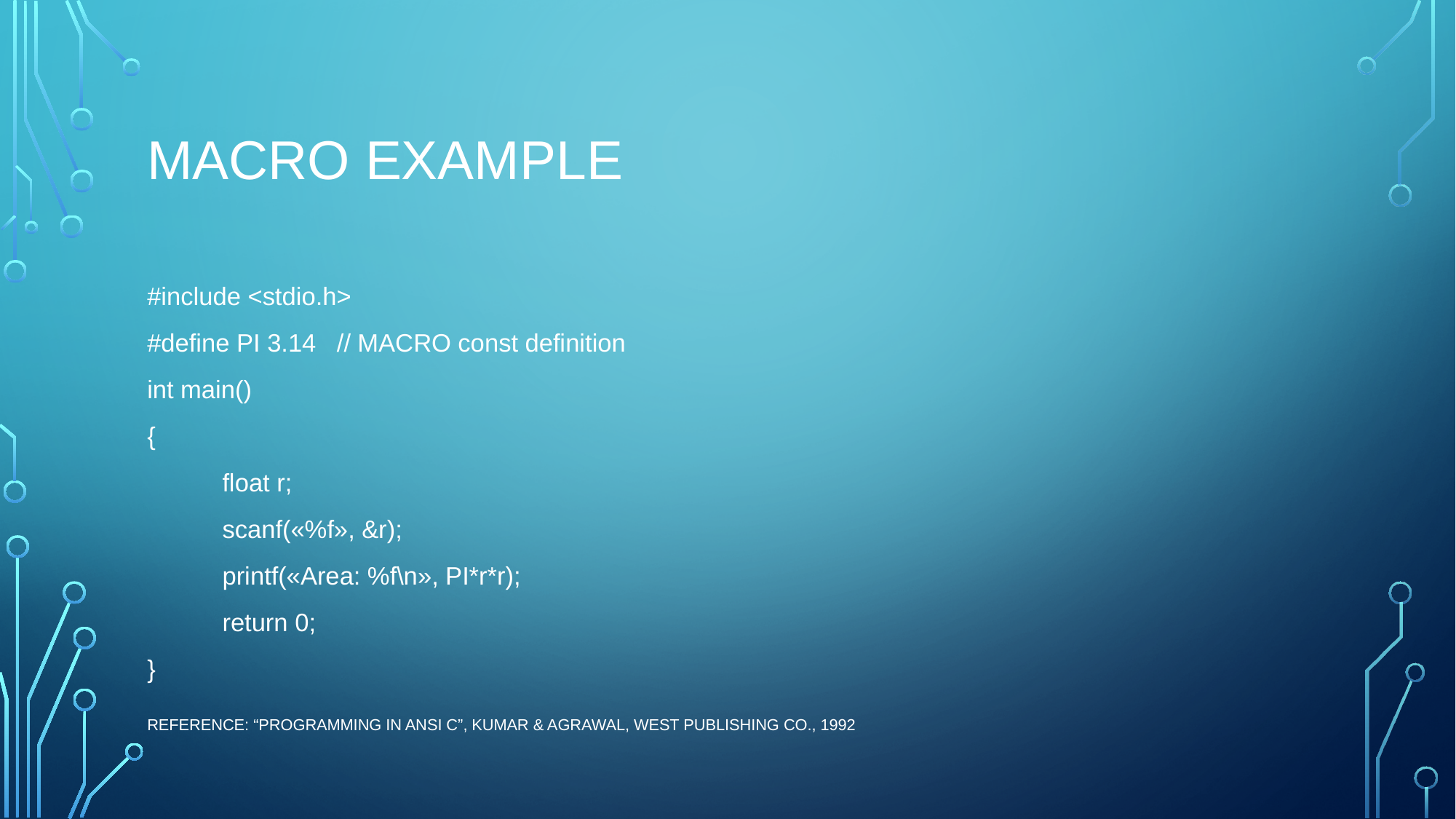

# MACRO EXAMPLE
#include <stdio.h>
#define PI 3.14   // MACRO const definition
int main()
{
	float r;
	scanf(«%f», &r);
	printf(«Area: %f\n», PI*r*r);
	return 0;
}
Reference: “Programming in ANSI C”, Kumar & Agrawal, West Publishing Co., 1992